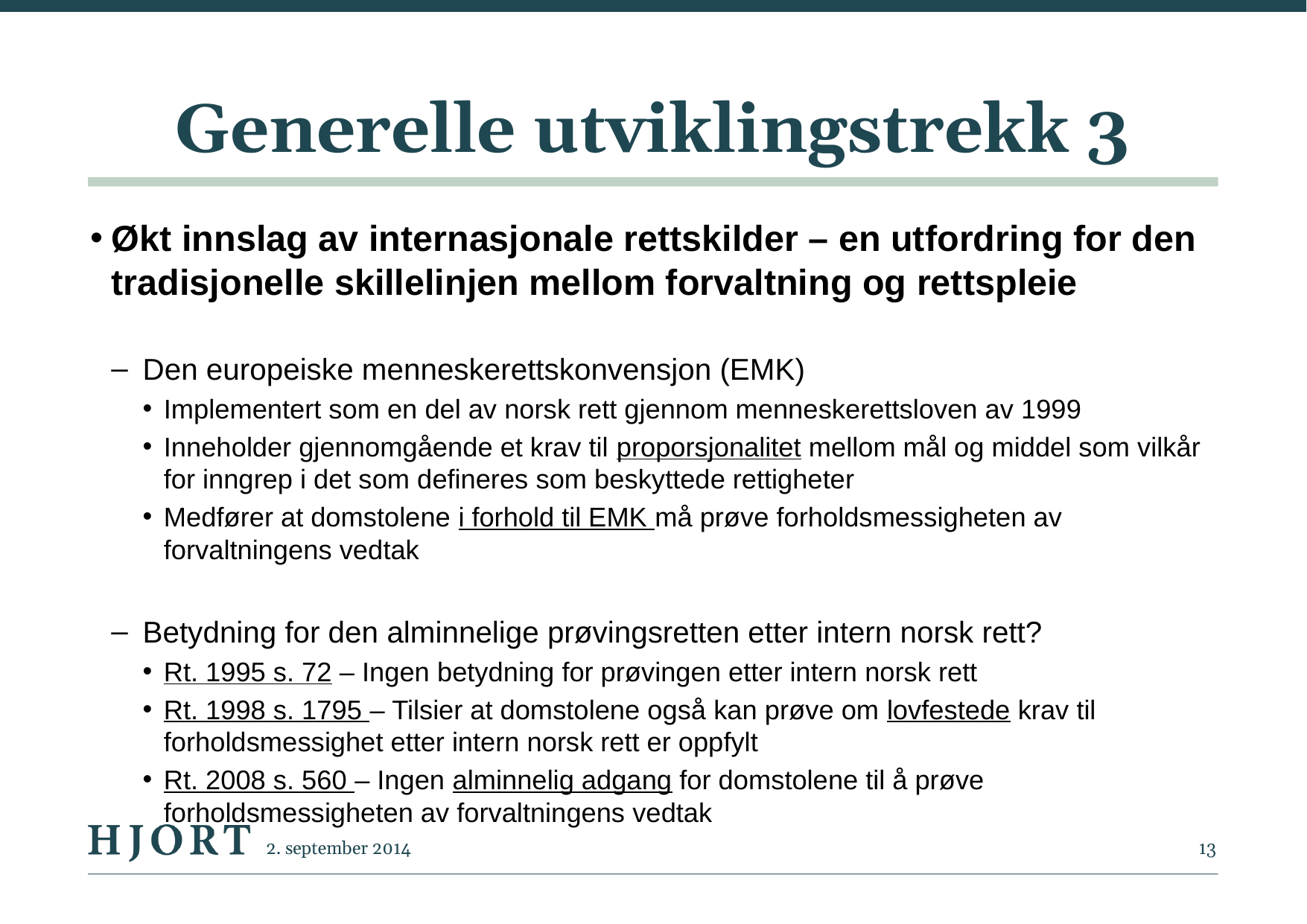

# Generelle utviklingstrekk 3
Økt innslag av internasjonale rettskilder – en utfordring for den tradisjonelle skillelinjen mellom forvaltning og rettspleie

Den europeiske menneskerettskonvensjon (EMK)
Implementert som en del av norsk rett gjennom menneskerettsloven av 1999
Inneholder gjennomgående et krav til proporsjonalitet mellom mål og middel som vilkår for inngrep i det som defineres som beskyttede rettigheter
Medfører at domstolene i forhold til EMK må prøve forholdsmessigheten av forvaltningens vedtak

Betydning for den alminnelige prøvingsretten etter intern norsk rett?
Rt. 1995 s. 72 – Ingen betydning for prøvingen etter intern norsk rett
Rt. 1998 s. 1795 – Tilsier at domstolene også kan prøve om lovfestede krav til forholdsmessighet etter intern norsk rett er oppfylt
Rt. 2008 s. 560 – Ingen alminnelig adgang for domstolene til å prøve forholdsmessigheten av forvaltningens vedtak
2. september 2014
13